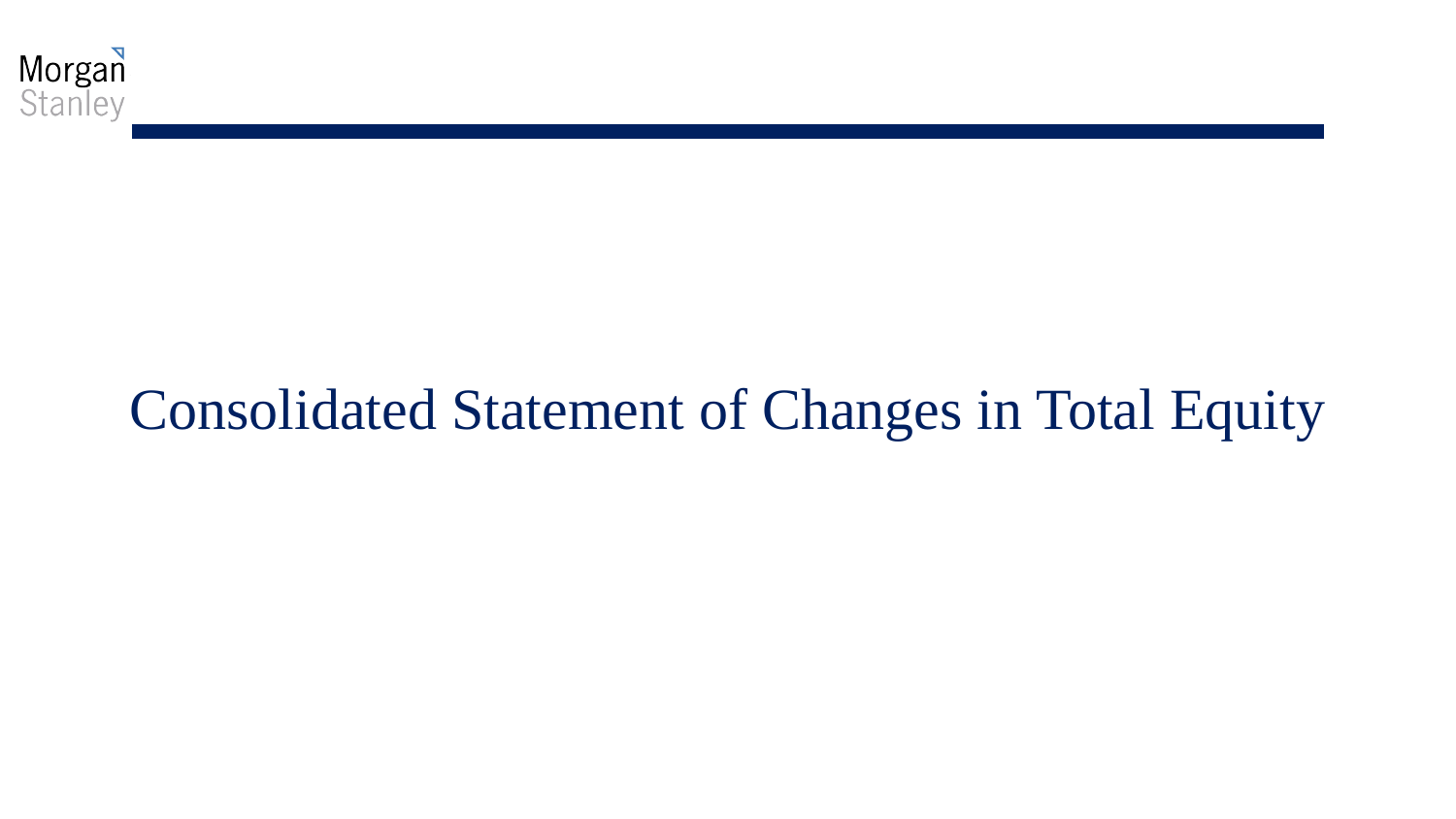

# Consolidated Statement of Changes in Total Equity